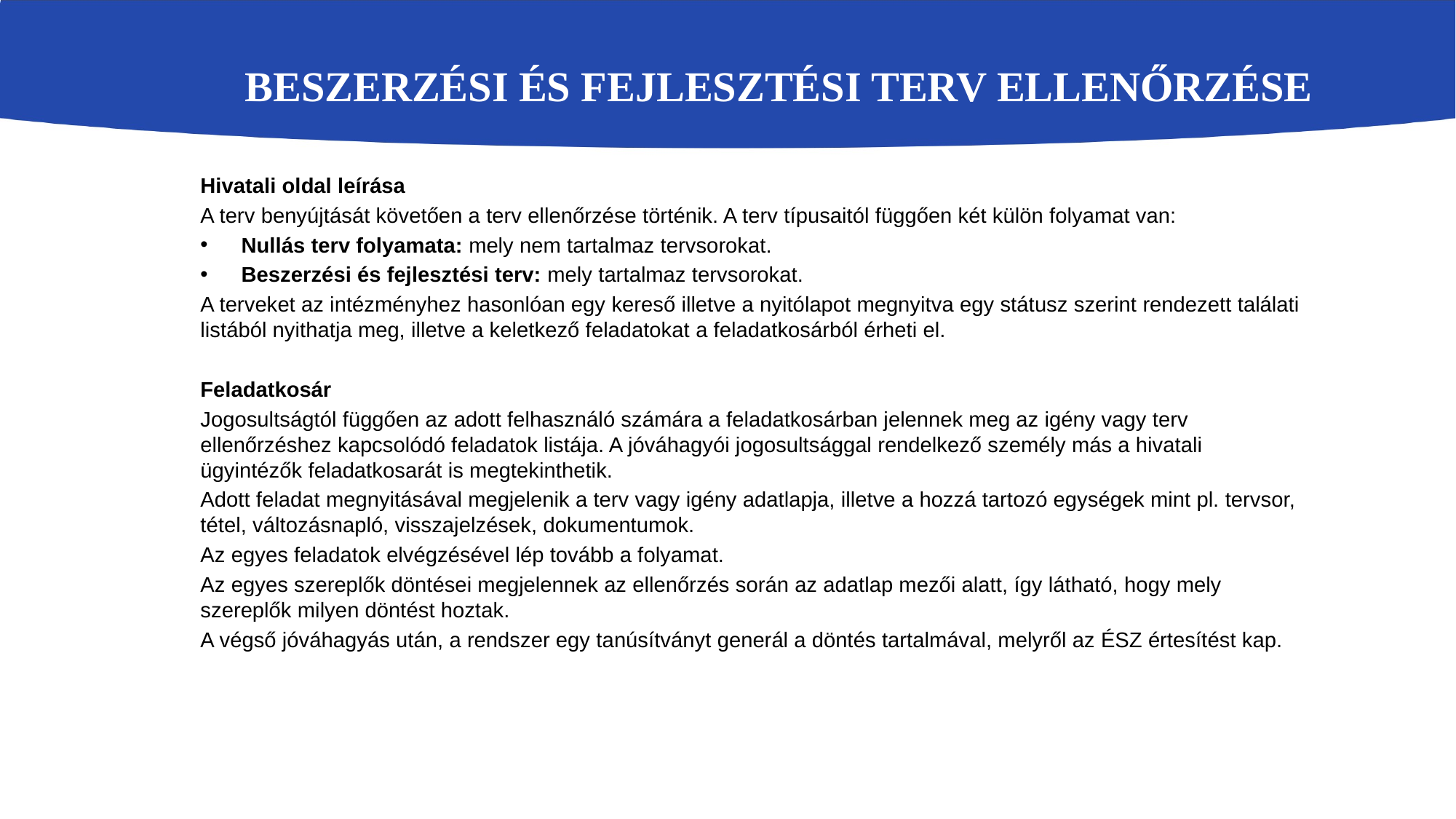

# Beszerzési és fejlesztési terv ellenőrzése
Hivatali oldal leírása
A terv benyújtását követően a terv ellenőrzése történik. A terv típusaitól függően két külön folyamat van:
Nullás terv folyamata: mely nem tartalmaz tervsorokat.
Beszerzési és fejlesztési terv: mely tartalmaz tervsorokat.
A terveket az intézményhez hasonlóan egy kereső illetve a nyitólapot megnyitva egy státusz szerint rendezett találati listából nyithatja meg, illetve a keletkező feladatokat a feladatkosárból érheti el.

Feladatkosár
Jogosultságtól függően az adott felhasználó számára a feladatkosárban jelennek meg az igény vagy terv ellenőrzéshez kapcsolódó feladatok listája. A jóváhagyói jogosultsággal rendelkező személy más a hivatali ügyintézők feladatkosarát is megtekinthetik.
Adott feladat megnyitásával megjelenik a terv vagy igény adatlapja, illetve a hozzá tartozó egységek mint pl. tervsor, tétel, változásnapló, visszajelzések, dokumentumok.
Az egyes feladatok elvégzésével lép tovább a folyamat.
Az egyes szereplők döntései megjelennek az ellenőrzés során az adatlap mezői alatt, így látható, hogy mely szereplők milyen döntést hoztak.
A végső jóváhagyás után, a rendszer egy tanúsítványt generál a döntés tartalmával, melyről az ÉSZ értesítést kap.